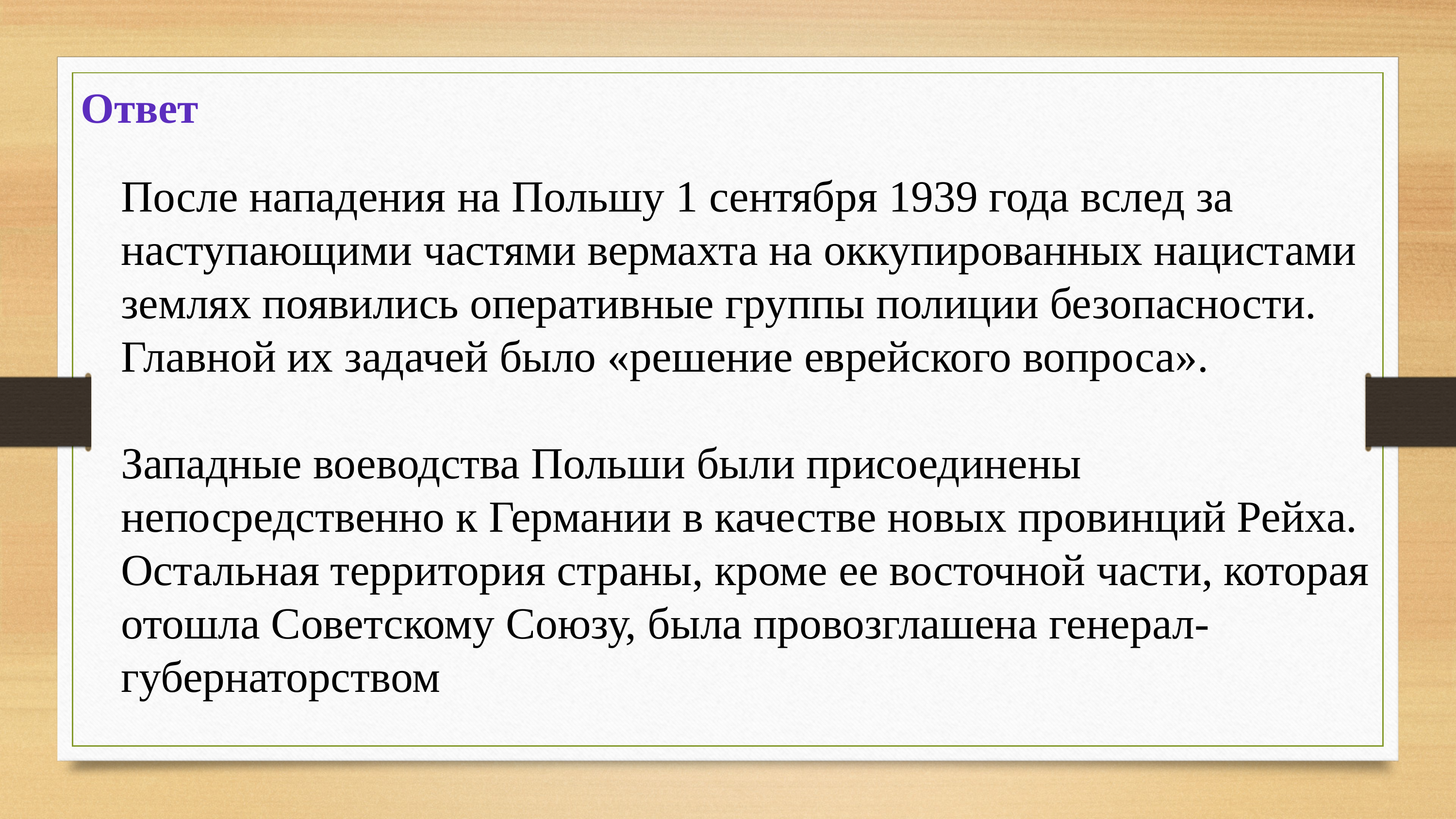

# Ответ
После нападения на Польшу 1 сентября 1939 года вслед за наступающими частями вермахта на оккупированных нацистами землях появились оперативные группы полиции безопасности. Главной их задачей было «решение еврейского вопроса».
Западные воеводства Польши были присоединены непосредственно к Германии в качестве новых провинций Рейха. Остальная территория страны, кроме ее восточной части, которая отошла Советскому Союзу, была провозглашена генерал-губернаторством